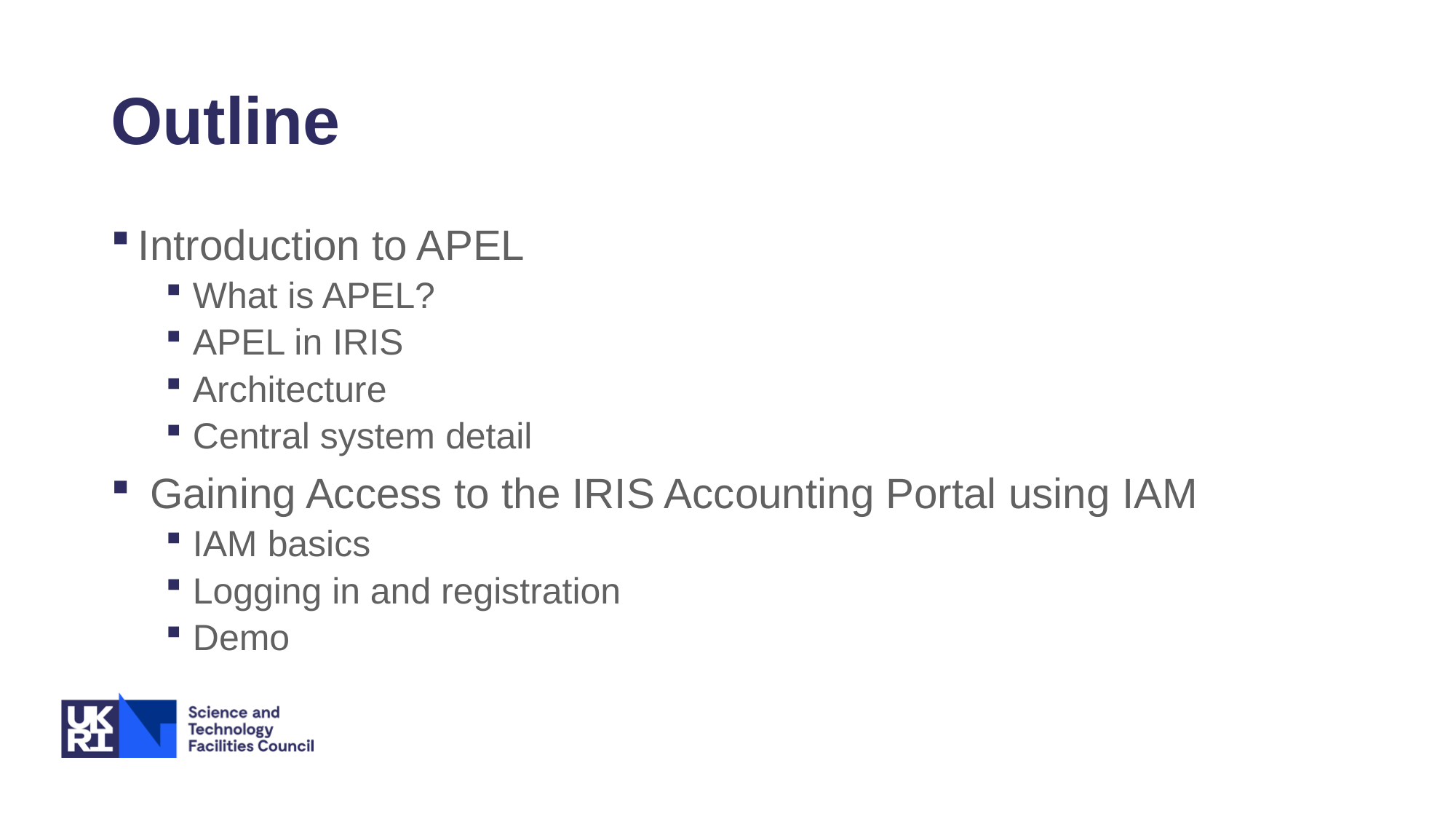

# Outline
Introduction to APEL
What is APEL?
APEL in IRIS
Architecture
Central system detail
 Gaining Access to the IRIS Accounting Portal using IAM
IAM basics
Logging in and registration
Demo